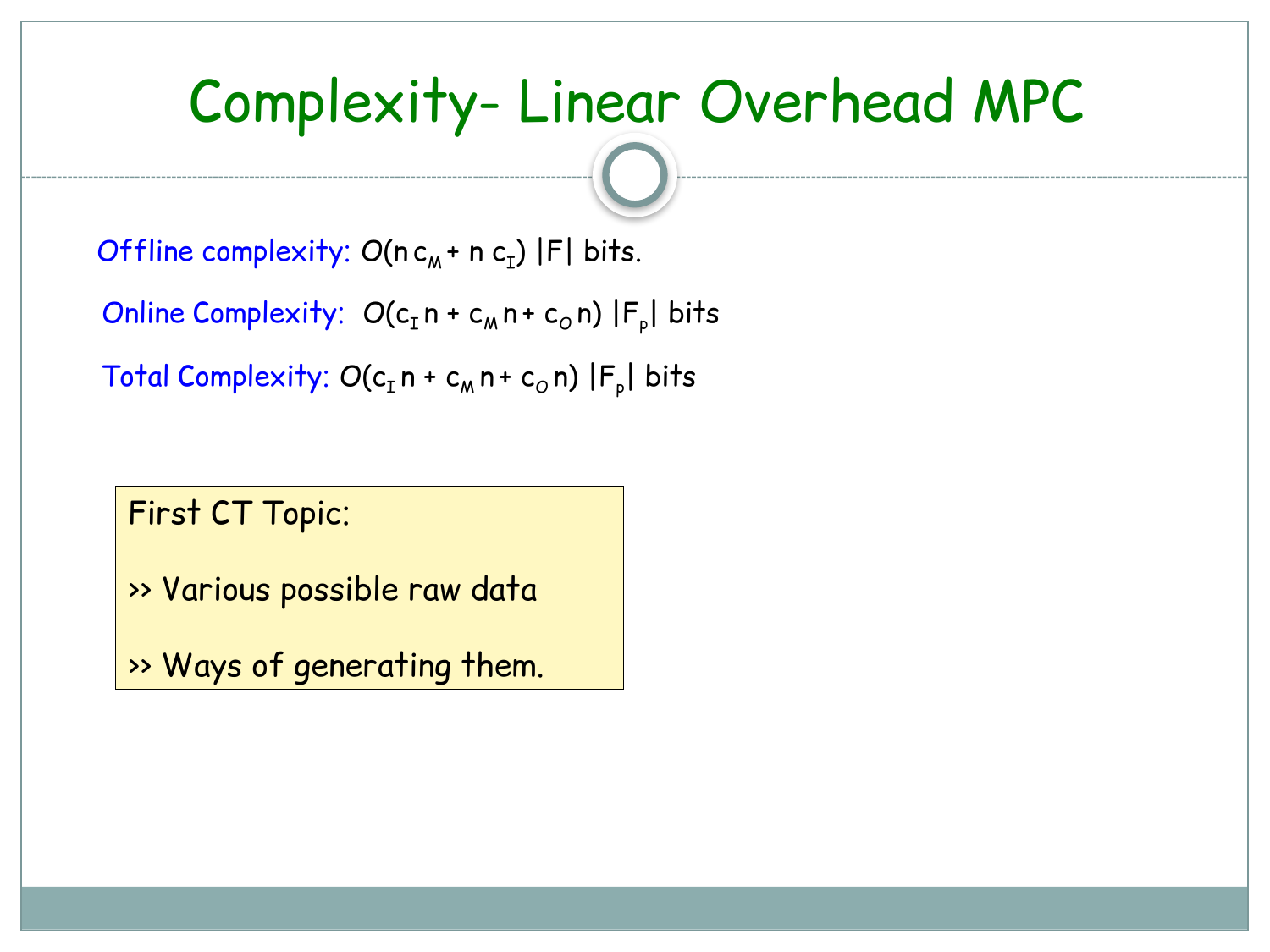

Complexity- Linear Overhead MPC
Offline complexity: O(n cM + n cI) |F| bits.
Online Complexity:  O(cI n + cM n + cO n) |Fp| bits
Total Complexity: O(cI n + cM n + cO n) |Fp| bits
First CT Topic:

>> Various possible raw data

>> Ways of generating them.